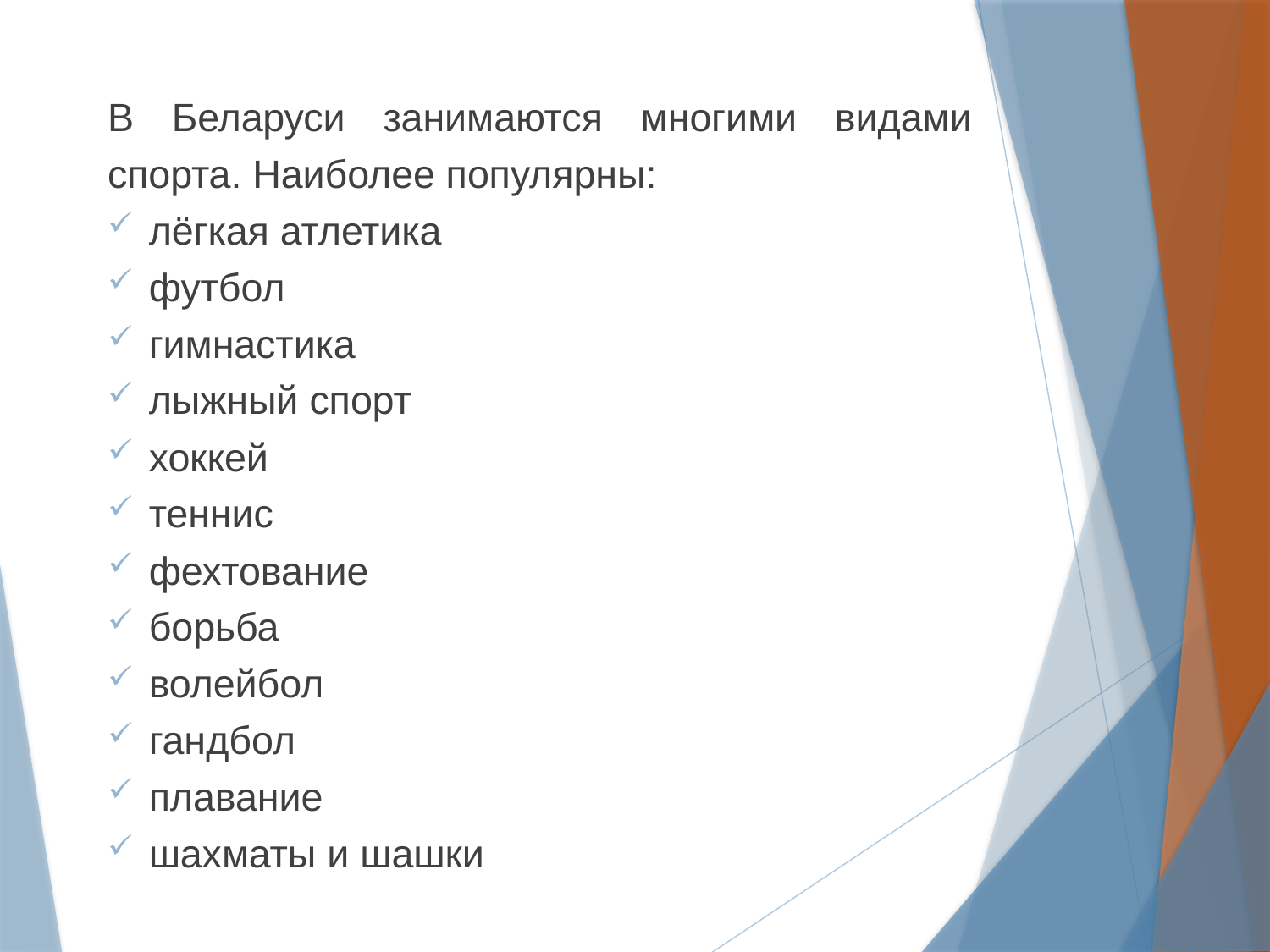

В Беларуси занимаются многими видами спорта. Наиболее популярны:
лёгкая атлетика
футбол
гимнастика
лыжный спорт
хоккей
теннис
фехтование
борьба
волейбол
гандбол
плавание
шахматы и шашки